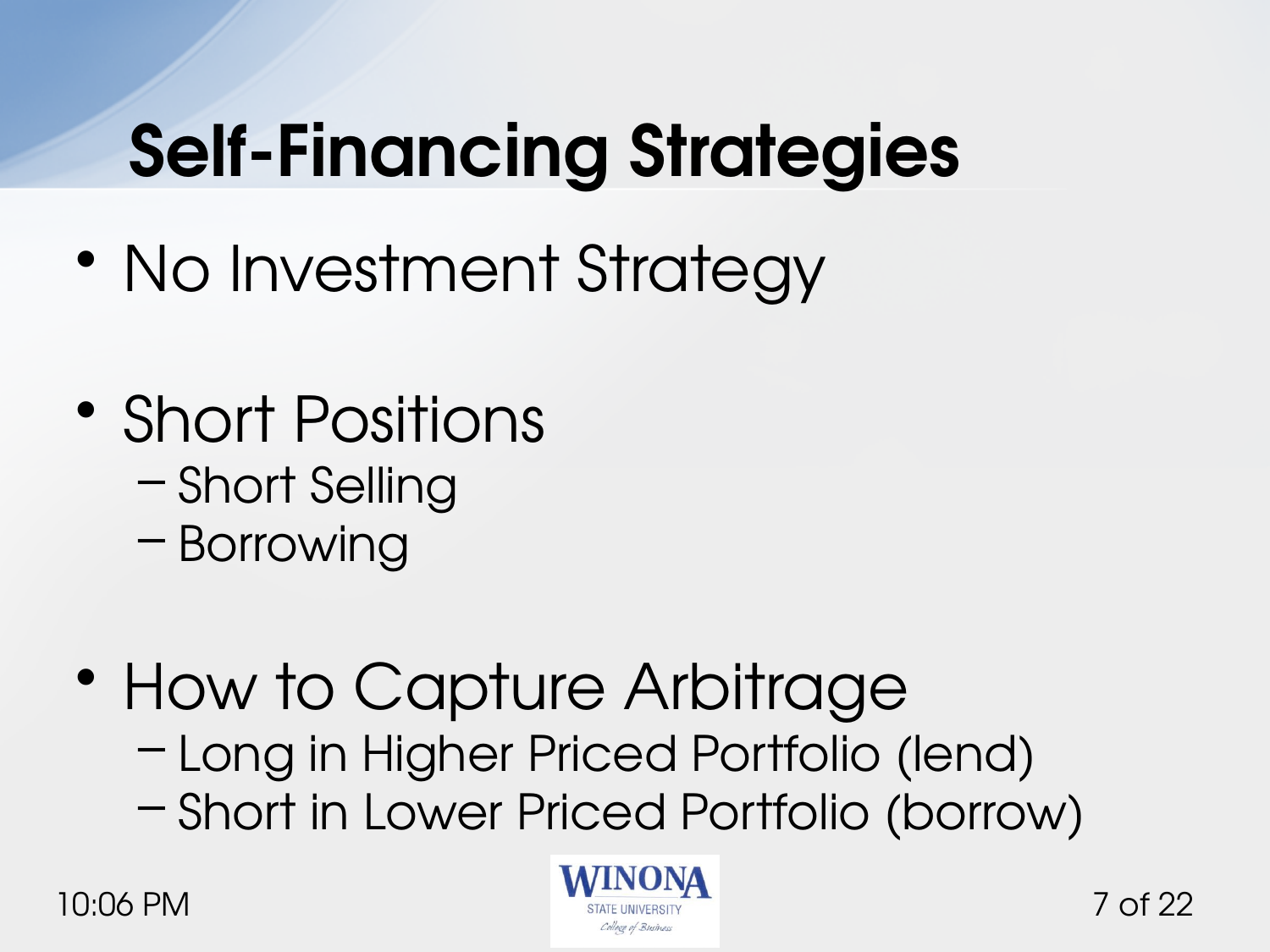

# Self-Financing Strategies
No Investment Strategy

Short Positions
Short Selling
Borrowing

How to Capture Arbitrage
Long in Higher Priced Portfolio (lend)
Short in Lower Priced Portfolio (borrow)